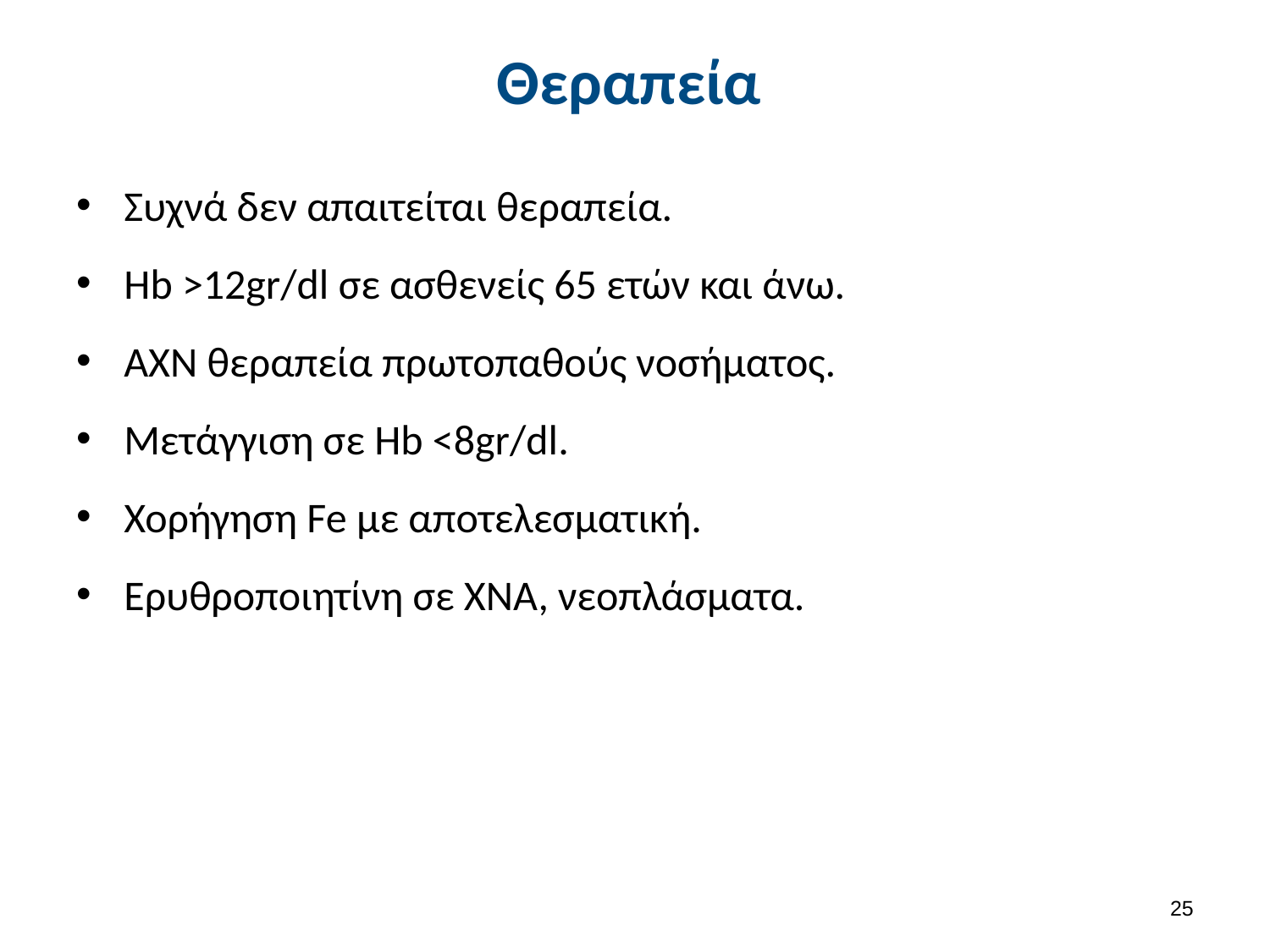

# Θεραπεία
Συχνά δεν απαιτείται θεραπεία.
Ηb >12gr/dl σε ασθενείς 65 ετών και άνω.
ΑΧΝ θεραπεία πρωτοπαθούς νοσήματος.
Μετάγγιση σε Hb <8gr/dl.
Χορήγηση Fe με αποτελεσματική.
Ερυθροποιητίνη σε ΧΝΑ, νεοπλάσματα.
25